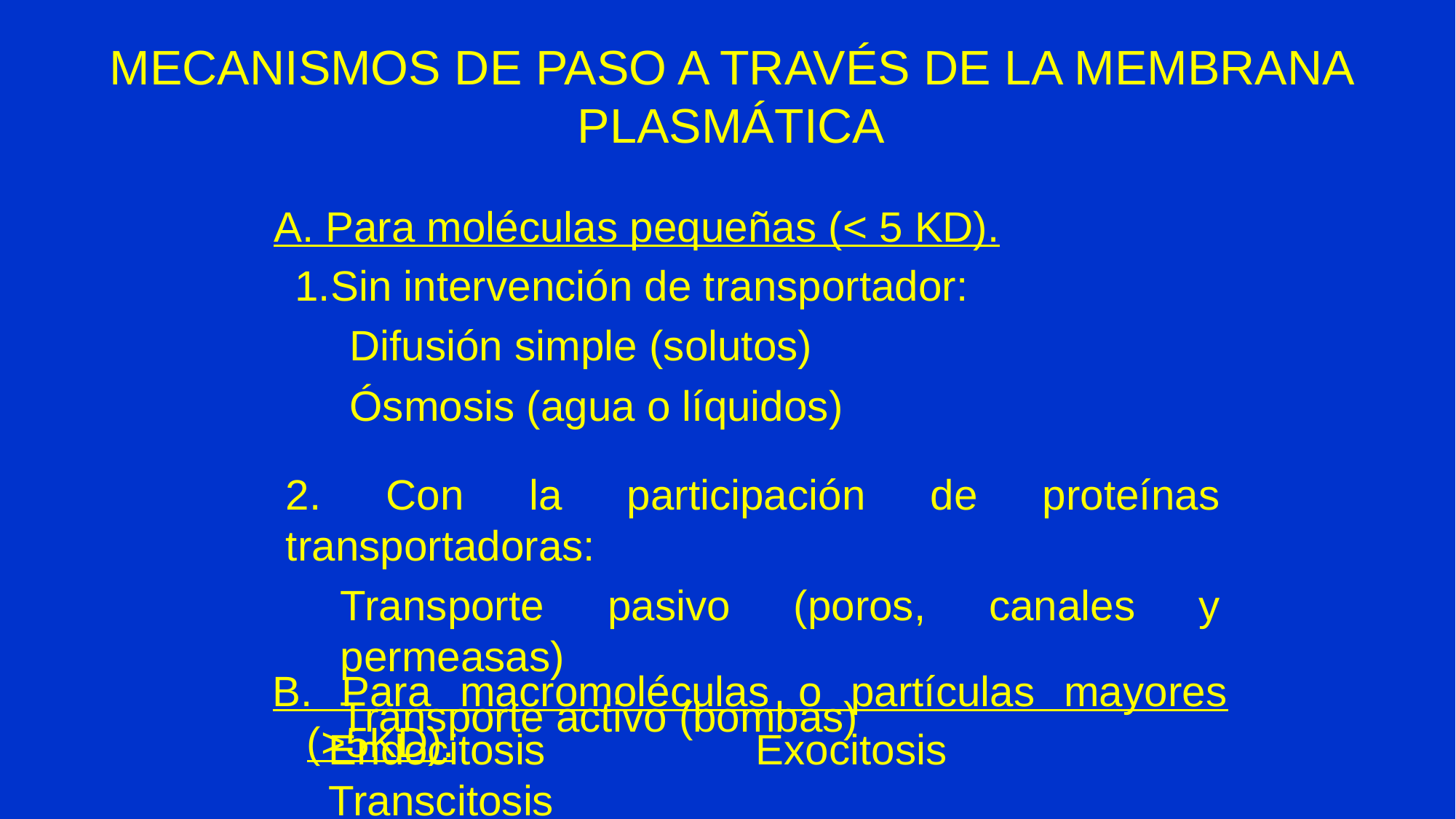

MECANISMOS DE PASO A TRAVÉS DE LA MEMBRANA PLASMÁTICA
A. Para moléculas pequeñas (< 5 KD).
Sin intervención de transportador:
Difusión simple (solutos)
Ósmosis (agua o líquidos)
2. Con la participación de proteínas transportadoras:
Transporte pasivo (poros, canales y permeasas)
Transporte activo (bombas)
B. Para macromoléculas o partículas mayores (>5KD).

Endocitosis          Exocitosis         Transcitosis